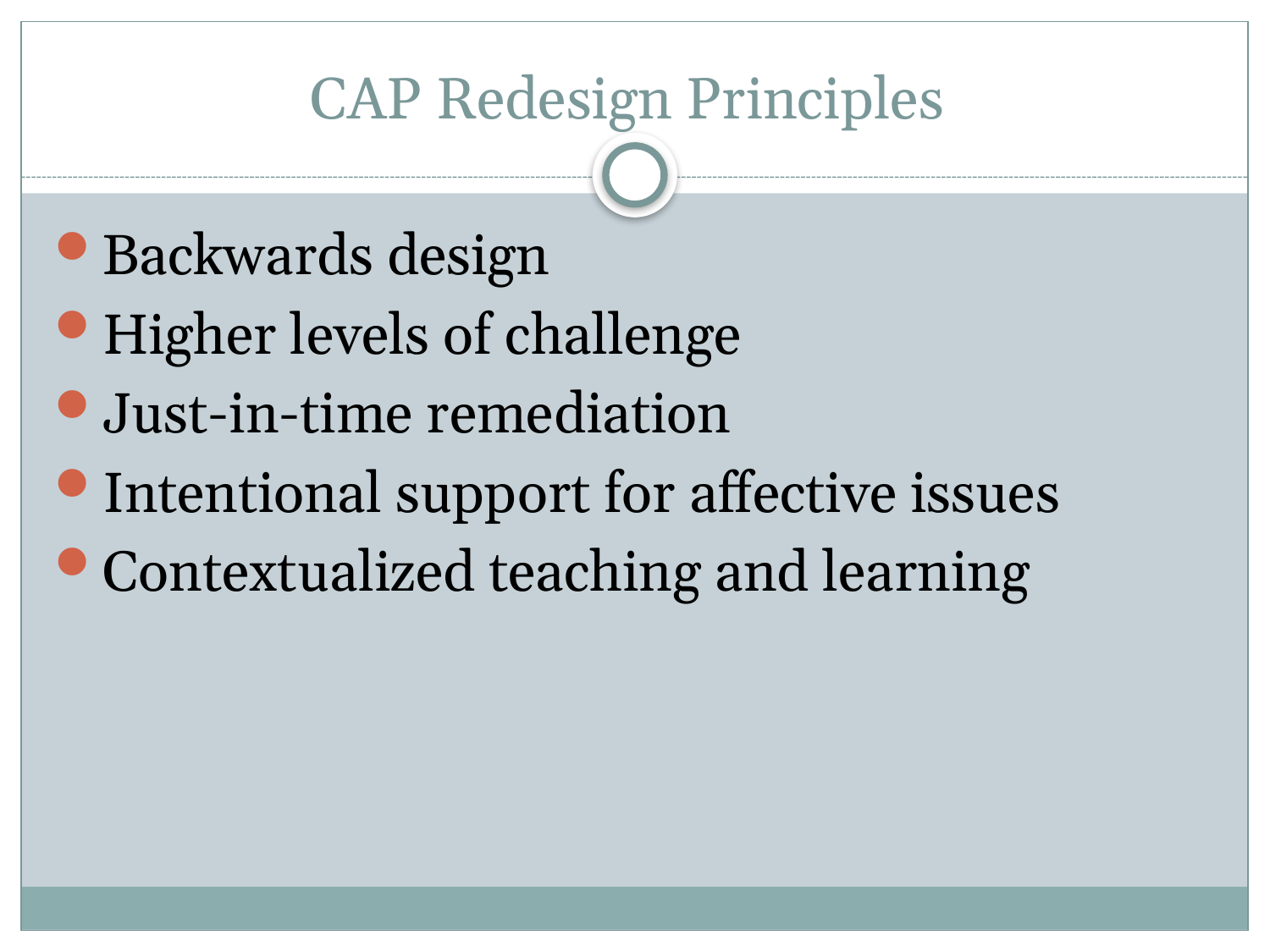

# CAP Redesign Principles
Backwards design
Higher levels of challenge
Just-in-time remediation
Intentional support for affective issues
Contextualized teaching and learning